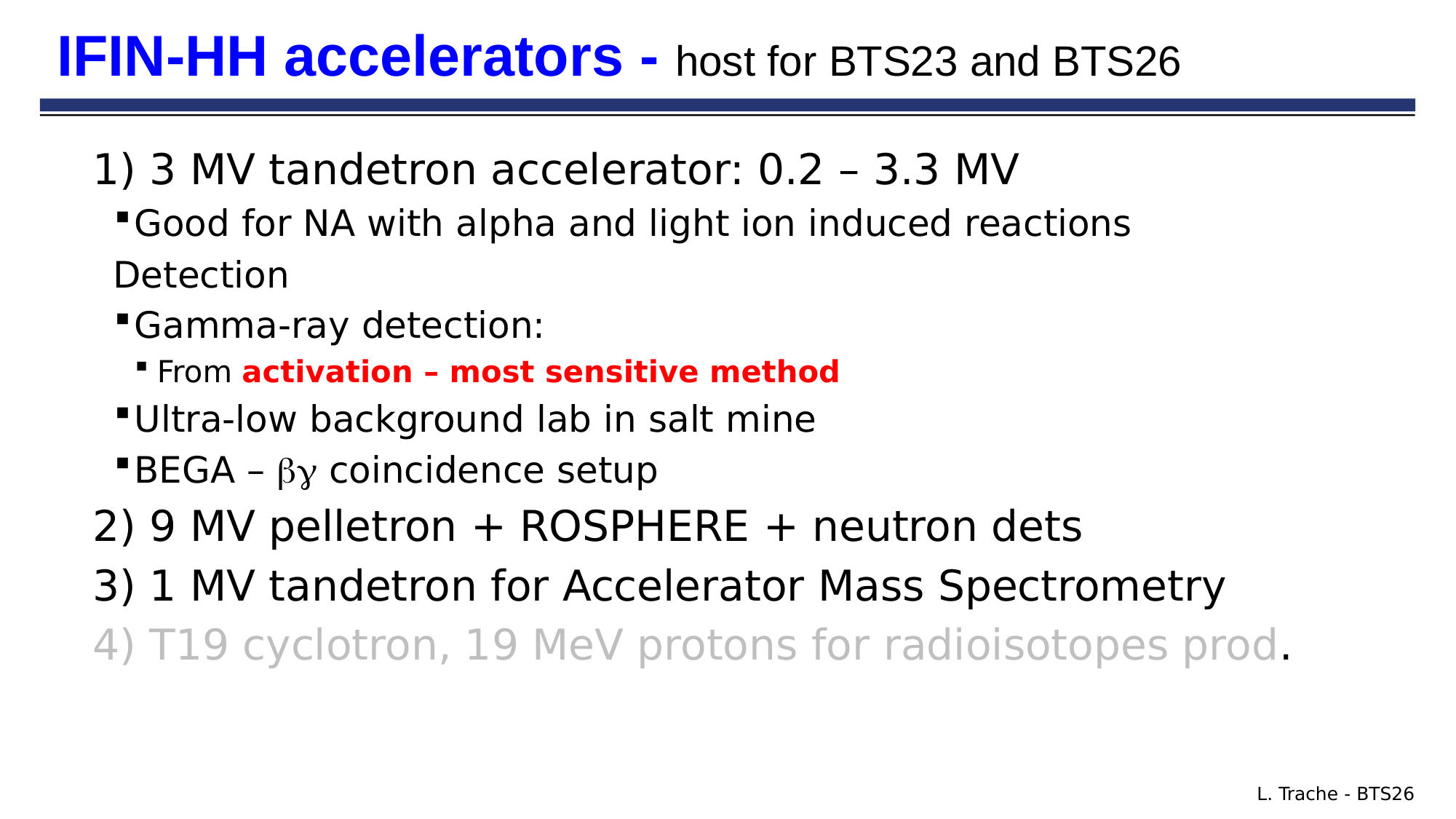

# IFIN-HH accelerators - host for BTS23 and BTS26
1) 3 MV tandetron accelerator: 0.2 – 3.3 MV
Good for NA with alpha and light ion induced reactions
Detection
Gamma-ray detection:
From activation – most sensitive method
Ultra-low background lab in salt mine
BEGA – βγ coincidence setup
2) 9 MV pelletron + ROSPHERE + neutron dets
3) 1 MV tandetron for Accelerator Mass Spectrometry
4) T19 cyclotron, 19 MeV protons for radioisotopes prod.

L. Trache - BTS26